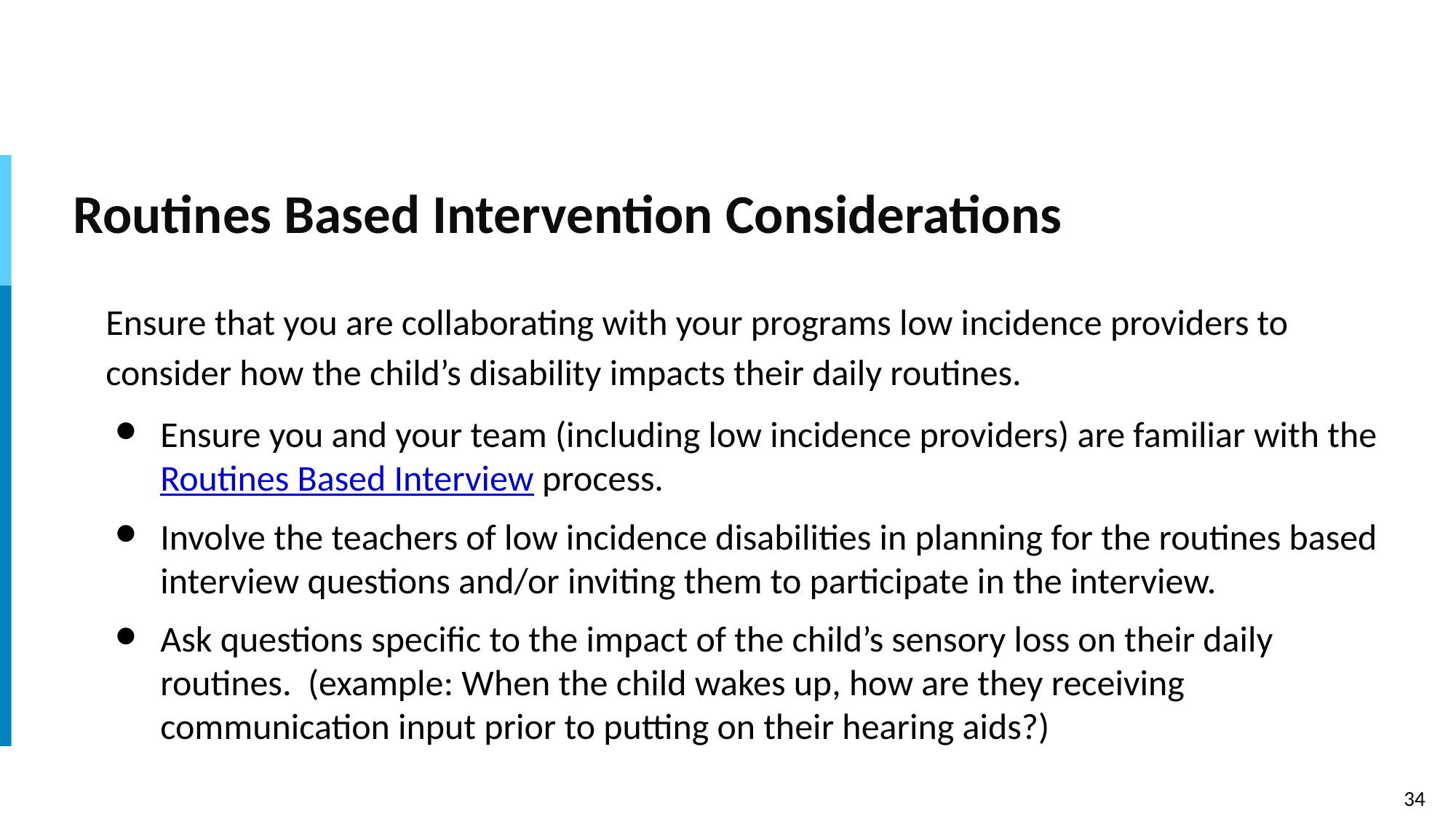

# Routines Based Intervention Considerations
Ensure that you are collaborating with your programs low incidence providers to consider how the child’s disability impacts their daily routines.
Ensure you and your team (including low incidence providers) are familiar with the Routines Based Interview process.
Involve the teachers of low incidence disabilities in planning for the routines based interview questions and/or inviting them to participate in the interview.
Ask questions specific to the impact of the child’s sensory loss on their daily routines.  (example: When the child wakes up, how are they receiving communication input prior to putting on their hearing aids?)